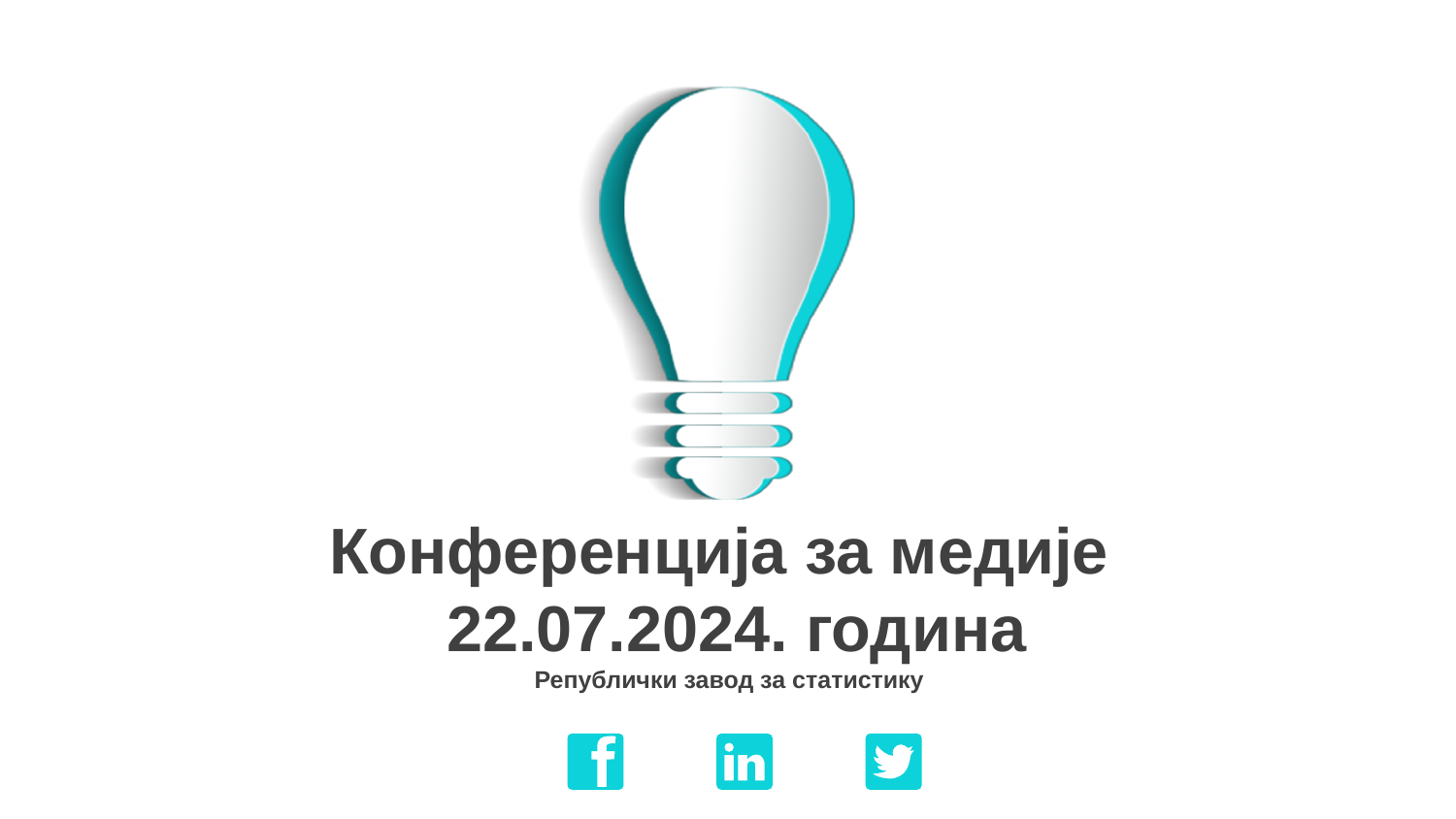

# Конференција за медије 22.07.2024. година
Републички завод за статистику